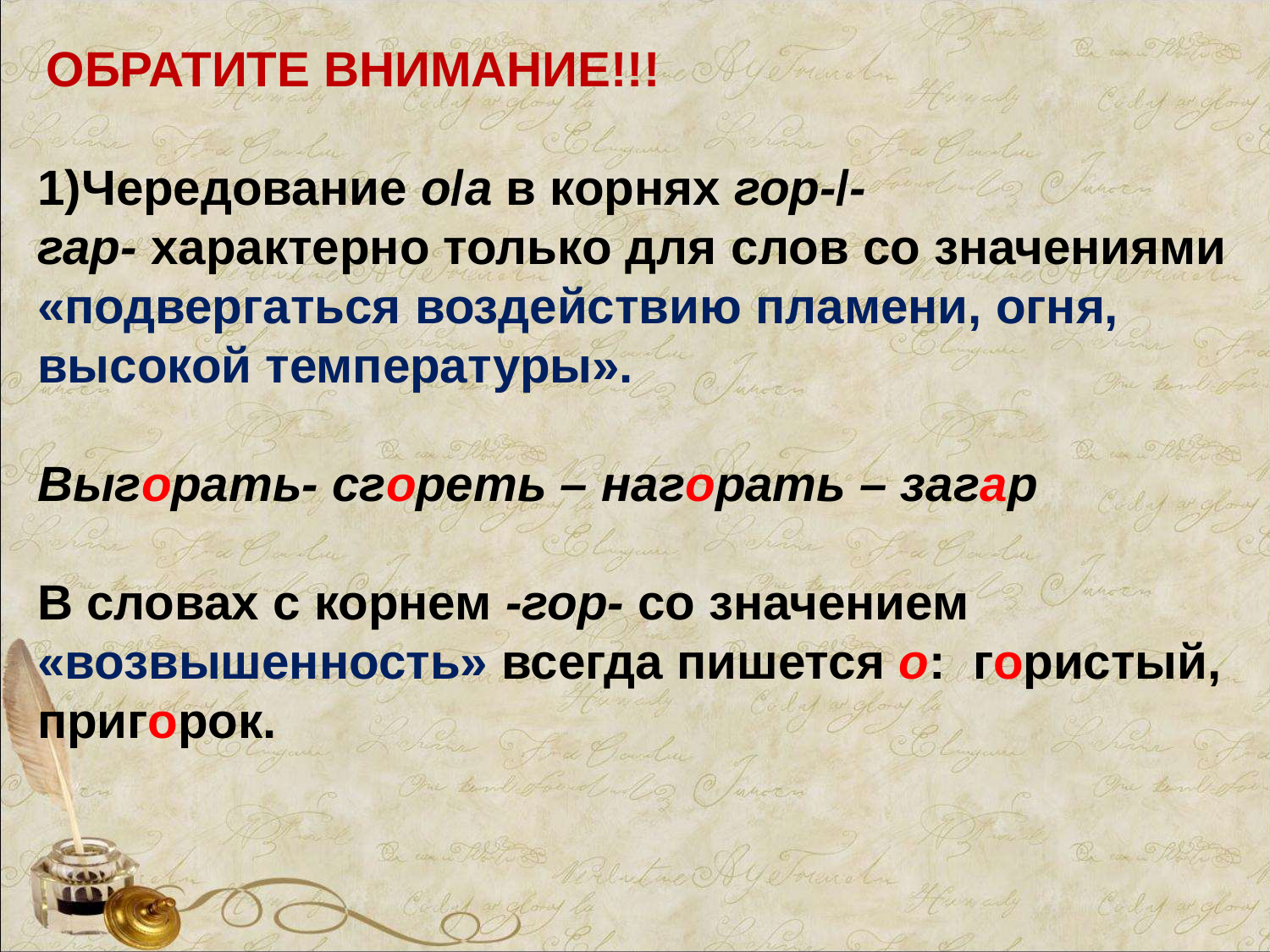

ОБРАТИТЕ ВНИМАНИЕ!!!

1)Чередование о/а в корнях гор-/-гар- характерно только для слов со значениями «подвергаться воздействию пламени, огня, высокой температуры».

Выгорать- сгореть – нагорать – загар

В словах с корнем -гор- со значением «возвышенность» всегда пишется о:  гористый, пригорок.